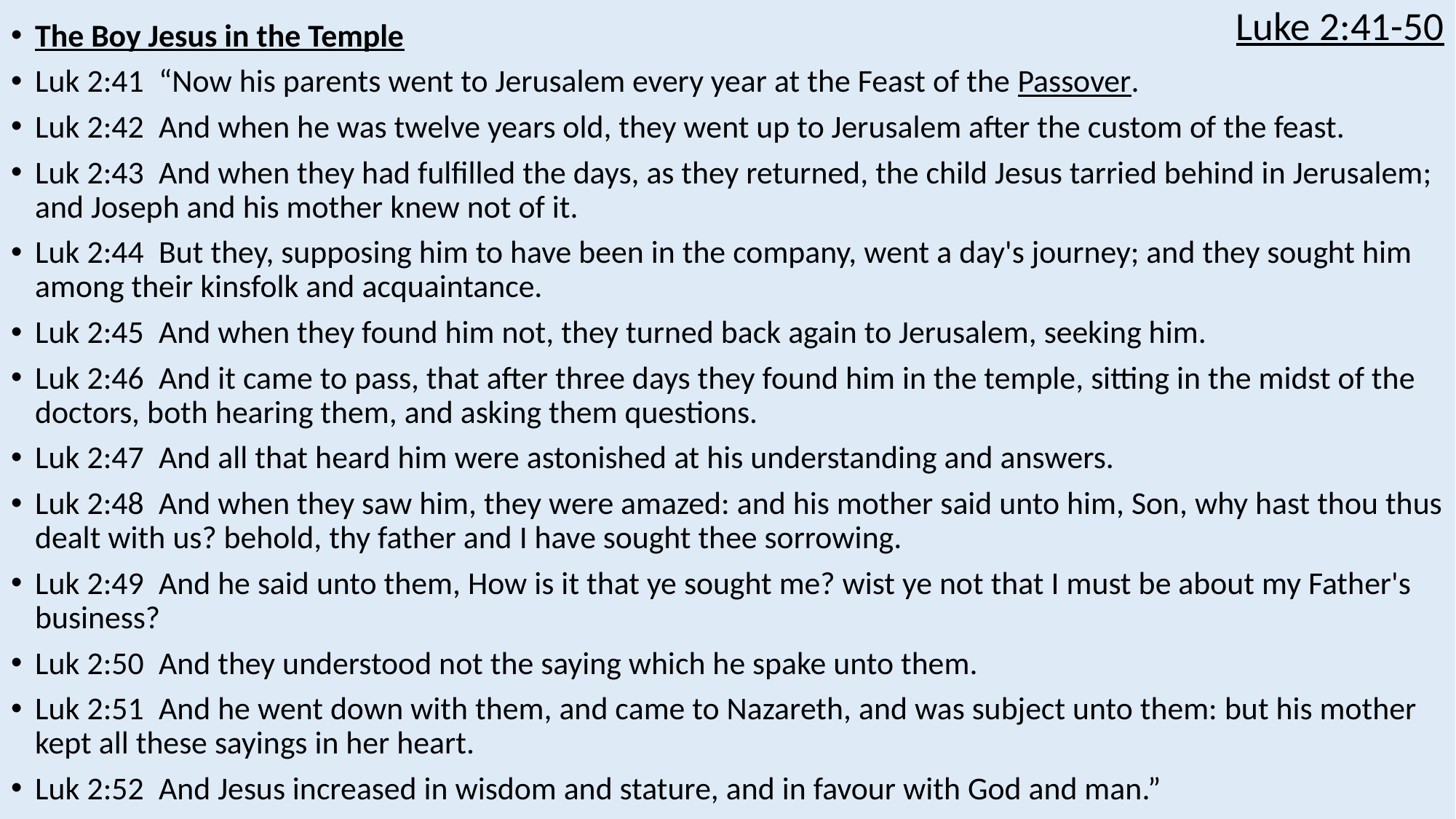

# Luke 2:41-50
The Boy Jesus in the Temple
Luk 2:41  “Now his parents went to Jerusalem every year at the Feast of the Passover.
Luk 2:42  And when he was twelve years old, they went up to Jerusalem after the custom of the feast.
Luk 2:43  And when they had fulfilled the days, as they returned, the child Jesus tarried behind in Jerusalem; and Joseph and his mother knew not of it.
Luk 2:44  But they, supposing him to have been in the company, went a day's journey; and they sought him among their kinsfolk and acquaintance.
Luk 2:45  And when they found him not, they turned back again to Jerusalem, seeking him.
Luk 2:46  And it came to pass, that after three days they found him in the temple, sitting in the midst of the doctors, both hearing them, and asking them questions.
Luk 2:47  And all that heard him were astonished at his understanding and answers.
Luk 2:48  And when they saw him, they were amazed: and his mother said unto him, Son, why hast thou thus dealt with us? behold, thy father and I have sought thee sorrowing.
Luk 2:49  And he said unto them, How is it that ye sought me? wist ye not that I must be about my Father's business?
Luk 2:50  And they understood not the saying which he spake unto them.
Luk 2:51  And he went down with them, and came to Nazareth, and was subject unto them: but his mother kept all these sayings in her heart.
Luk 2:52  And Jesus increased in wisdom and stature, and in favour with God and man.”